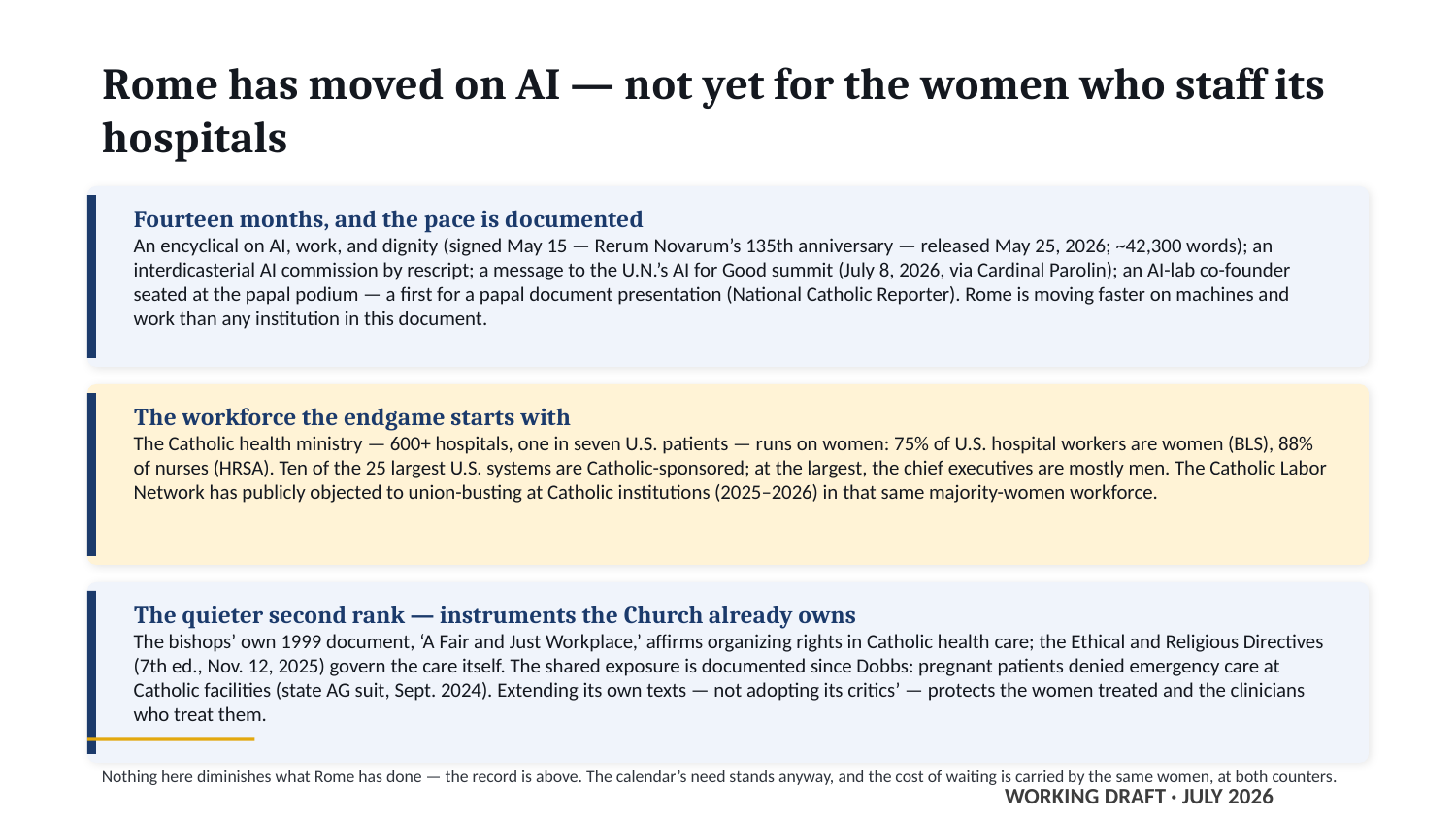

Rome has moved on AI — not yet for the women who staff its hospitals

Fourteen months, and the pace is documented
An encyclical on AI, work, and dignity (signed May 15 — Rerum Novarum’s 135th anniversary — released May 25, 2026; ~42,300 words); an interdicasterial AI commission by rescript; a message to the U.N.’s AI for Good summit (July 8, 2026, via Cardinal Parolin); an AI-lab co-founder seated at the papal podium — a first for a papal document presentation (National Catholic Reporter). Rome is moving faster on machines and work than any institution in this document.

The workforce the endgame starts with
The Catholic health ministry — 600+ hospitals, one in seven U.S. patients — runs on women: 75% of U.S. hospital workers are women (BLS), 88% of nurses (HRSA). Ten of the 25 largest U.S. systems are Catholic-sponsored; at the largest, the chief executives are mostly men. The Catholic Labor Network has publicly objected to union-busting at Catholic institutions (2025–2026) in that same majority-women workforce.

The quieter second rank — instruments the Church already owns
The bishops’ own 1999 document, ‘A Fair and Just Workplace,’ affirms organizing rights in Catholic health care; the Ethical and Religious Directives (7th ed., Nov. 12, 2025) govern the care itself. The shared exposure is documented since Dobbs: pregnant patients denied emergency care at Catholic facilities (state AG suit, Sept. 2024). Extending its own texts — not adopting its critics’ — protects the women treated and the clinicians who treat them.

Nothing here diminishes what Rome has done — the record is above. The calendar’s need stands anyway, and the cost of waiting is carried by the same women, at both counters.
WORKING DRAFT · JULY 2026